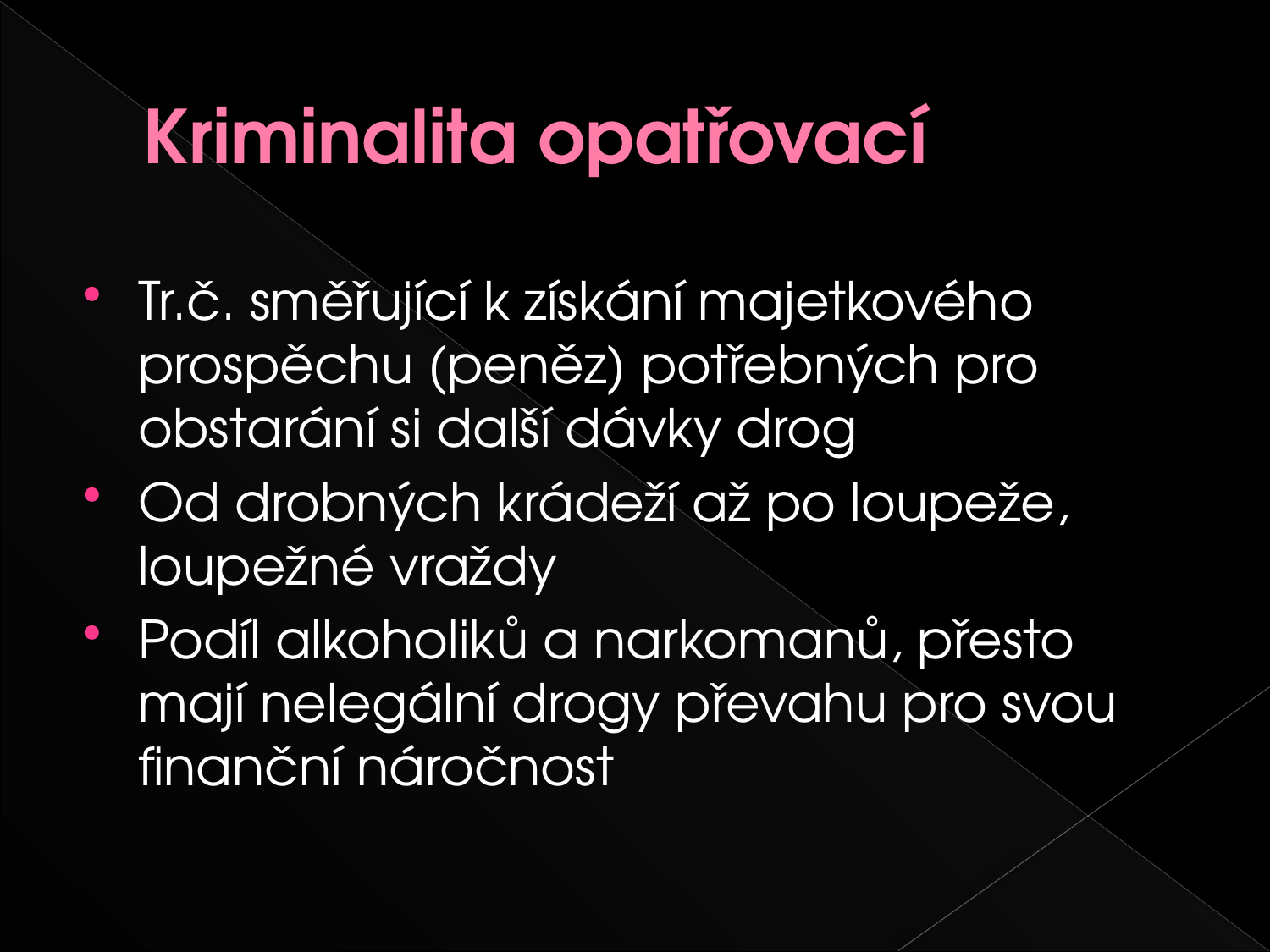

# Kriminalita opatřovací
Tr.č. směřující k získání majetkového prospěchu (peněz) potřebných pro obstarání si další dávky drog
Od drobných krádeží až po loupeže, loupežné vraždy
Podíl alkoholiků a narkomanů, přesto mají nelegální drogy převahu pro svou finanční náročnost